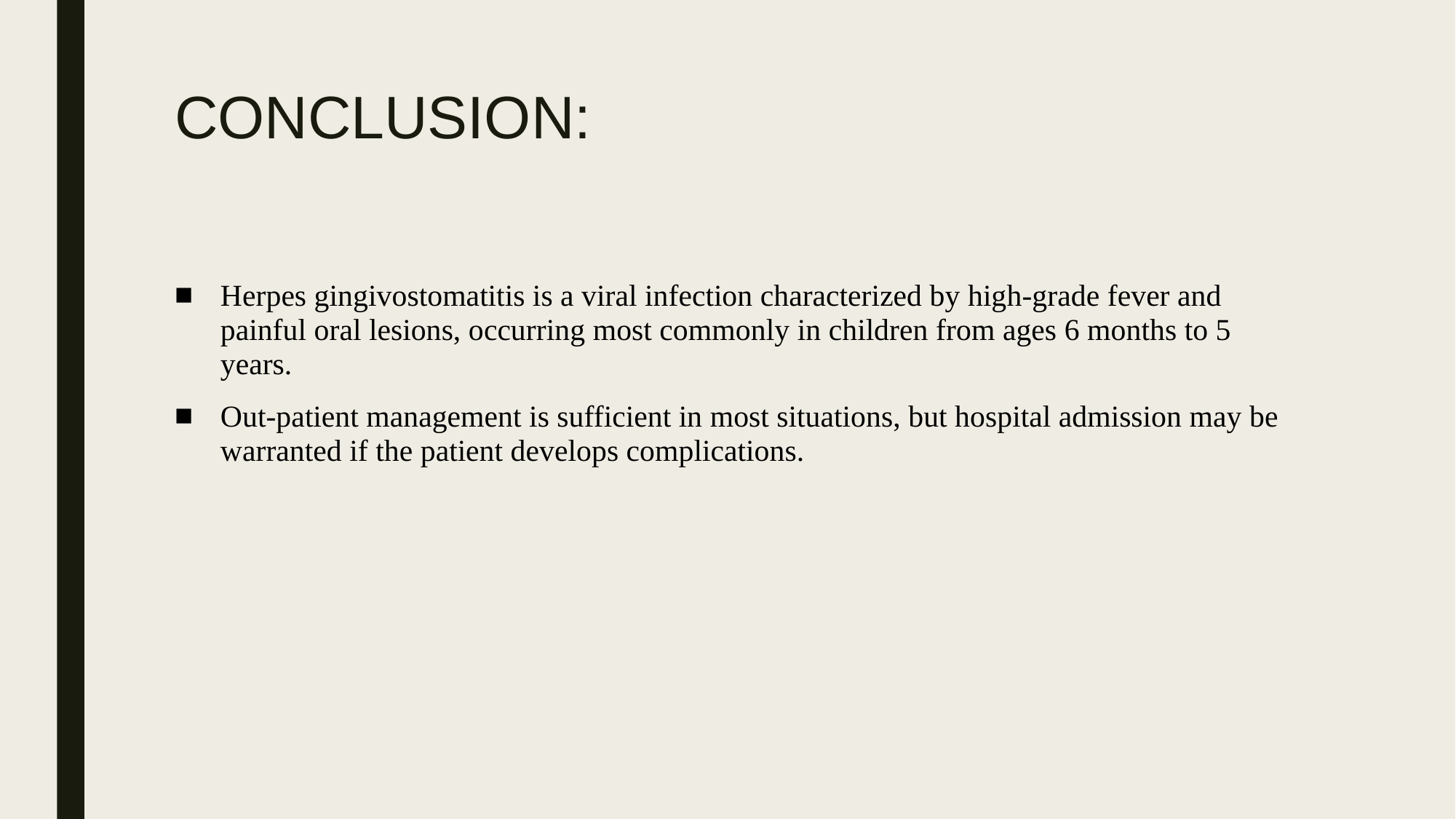

# CONCLUSION:
Herpes gingivostomatitis is a viral infection characterized by high-grade fever and painful oral lesions, occurring most commonly in children from ages 6 months to 5 years.
Out-patient management is sufficient in most situations, but hospital admission may be warranted if the patient develops complications.